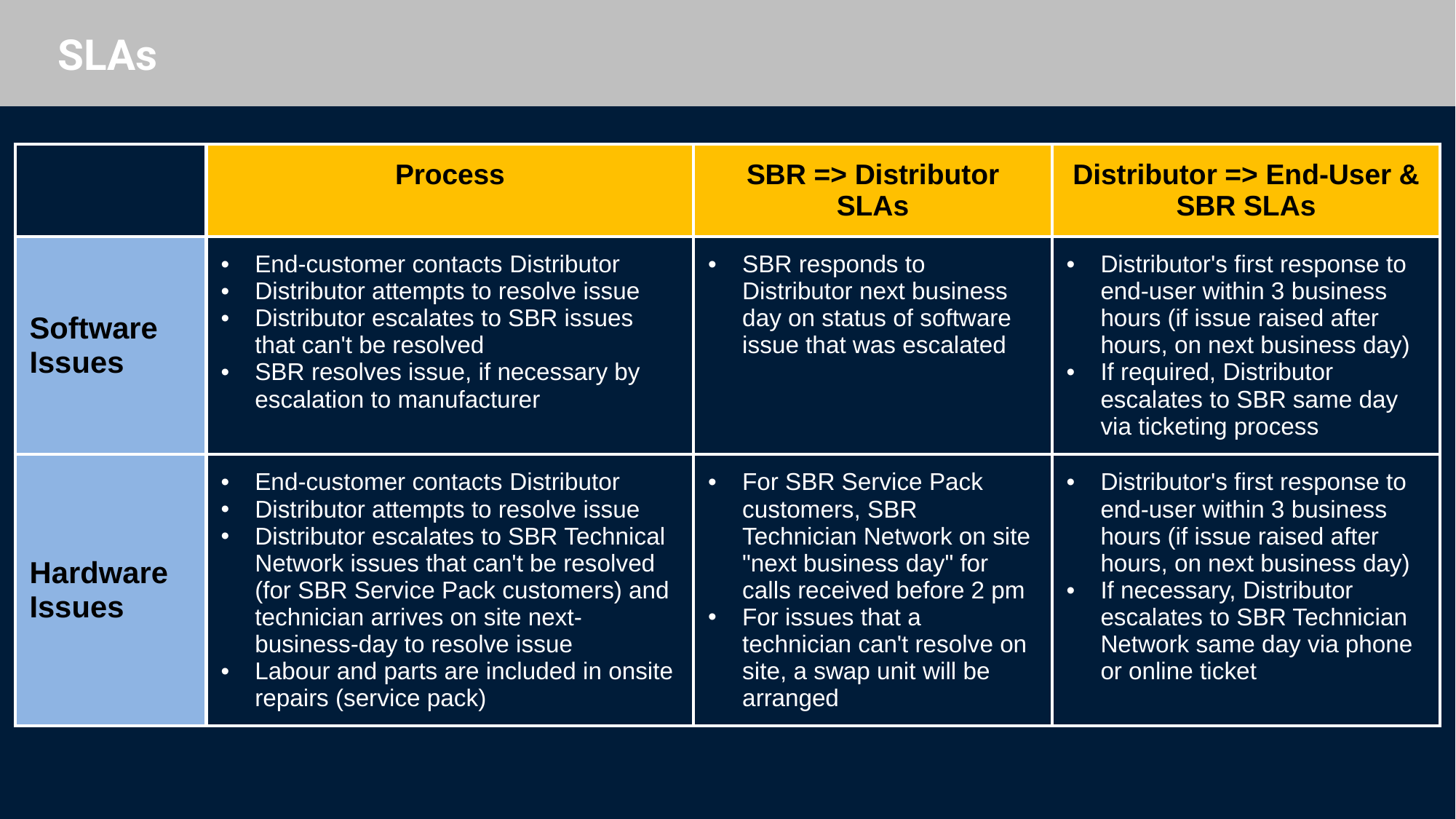

SLAs
|  | Process | SBR => Distributor SLAs | Distributor => End-User & SBR SLAs |
| --- | --- | --- | --- |
| Software Issues | End-customer contacts Distributor Distributor attempts to resolve issue Distributor escalates to SBR issues that can't be resolved SBR resolves issue, if necessary by escalation to manufacturer | SBR responds to Distributor next business day on status of software issue that was escalated | Distributor's first response to end-user within 3 business hours (if issue raised after hours, on next business day) If required, Distributor escalates to SBR same day via ticketing process |
| Hardware Issues | End-customer contacts Distributor Distributor attempts to resolve issue Distributor escalates to SBR Technical Network issues that can't be resolved (for SBR Service Pack customers) and technician arrives on site next-business-day to resolve issue Labour and parts are included in onsite repairs (service pack) | For SBR Service Pack customers, SBR Technician Network on site "next business day" for calls received before 2 pm For issues that a technician can't resolve on site, a swap unit will be arranged | Distributor's first response to end-user within 3 business hours (if issue raised after hours, on next business day) If necessary, Distributor escalates to SBR Technician Network same day via phone or online ticket |